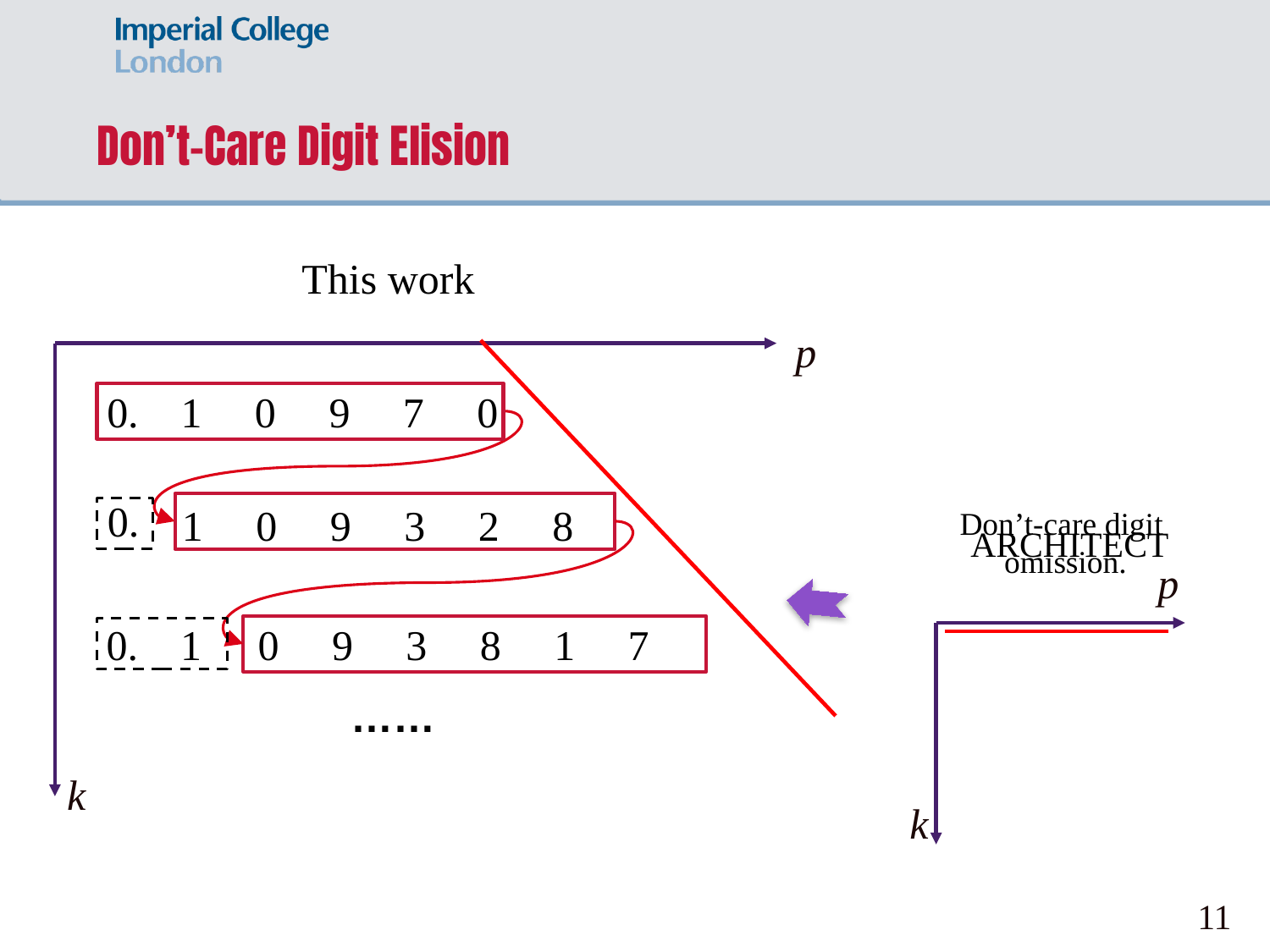

# Don’t-Care Digit Elision
This work
p
k
0.    1     0     9     7     0

0.
 1     0     9     3     2     8

Don’t-care digit
omission.

ARCHITECT
p

0.    1
 0     9     3     8     1     7

……
k
11